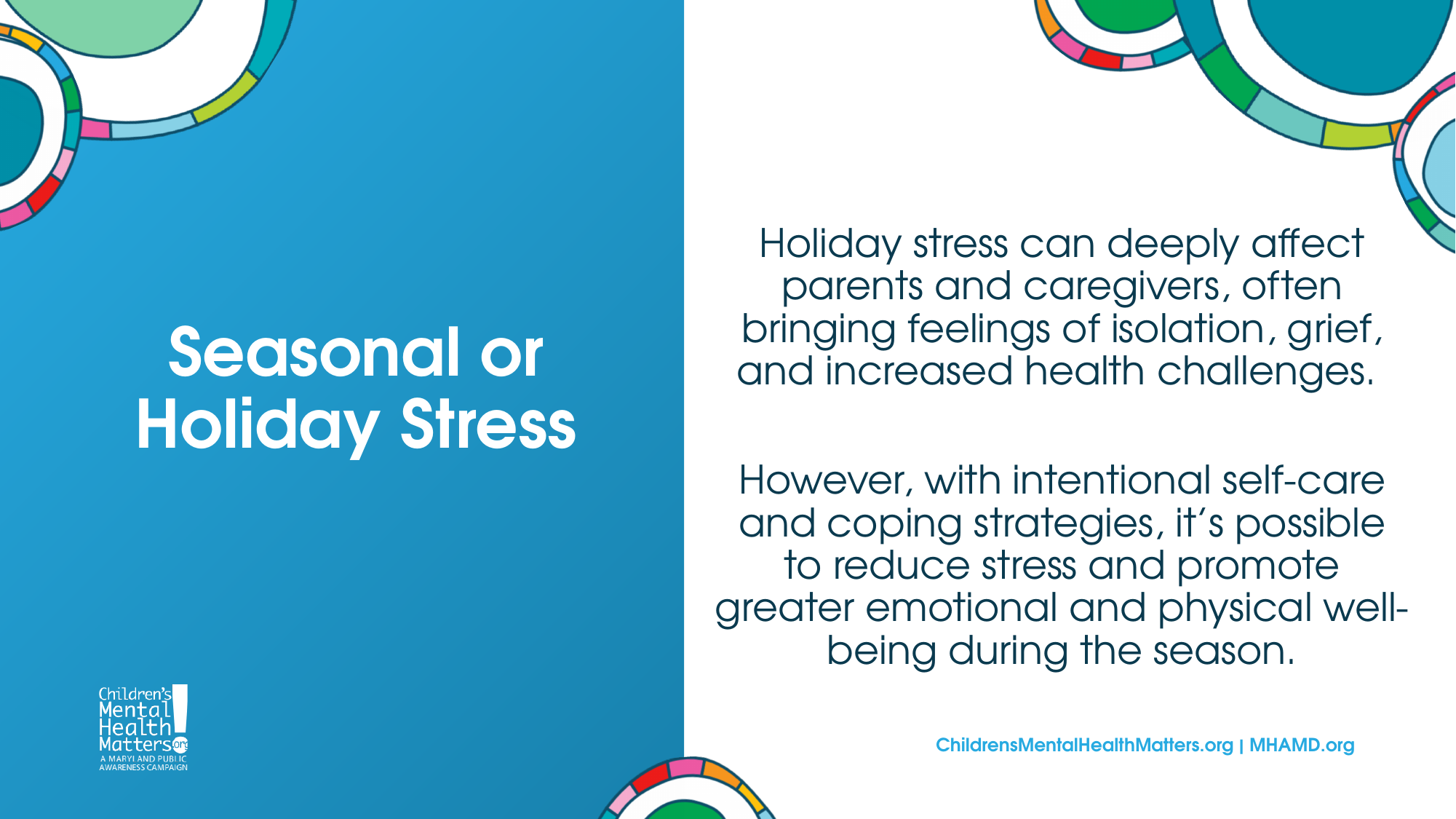

Holiday stress can deeply affect parents and caregivers, often bringing feelings of isolation, grief, and increased health challenges.

However, with intentional self-care and coping strategies, it’s possible to reduce stress and promote greater emotional and physical well-being during the season.
# Seasonal or Holiday Stress